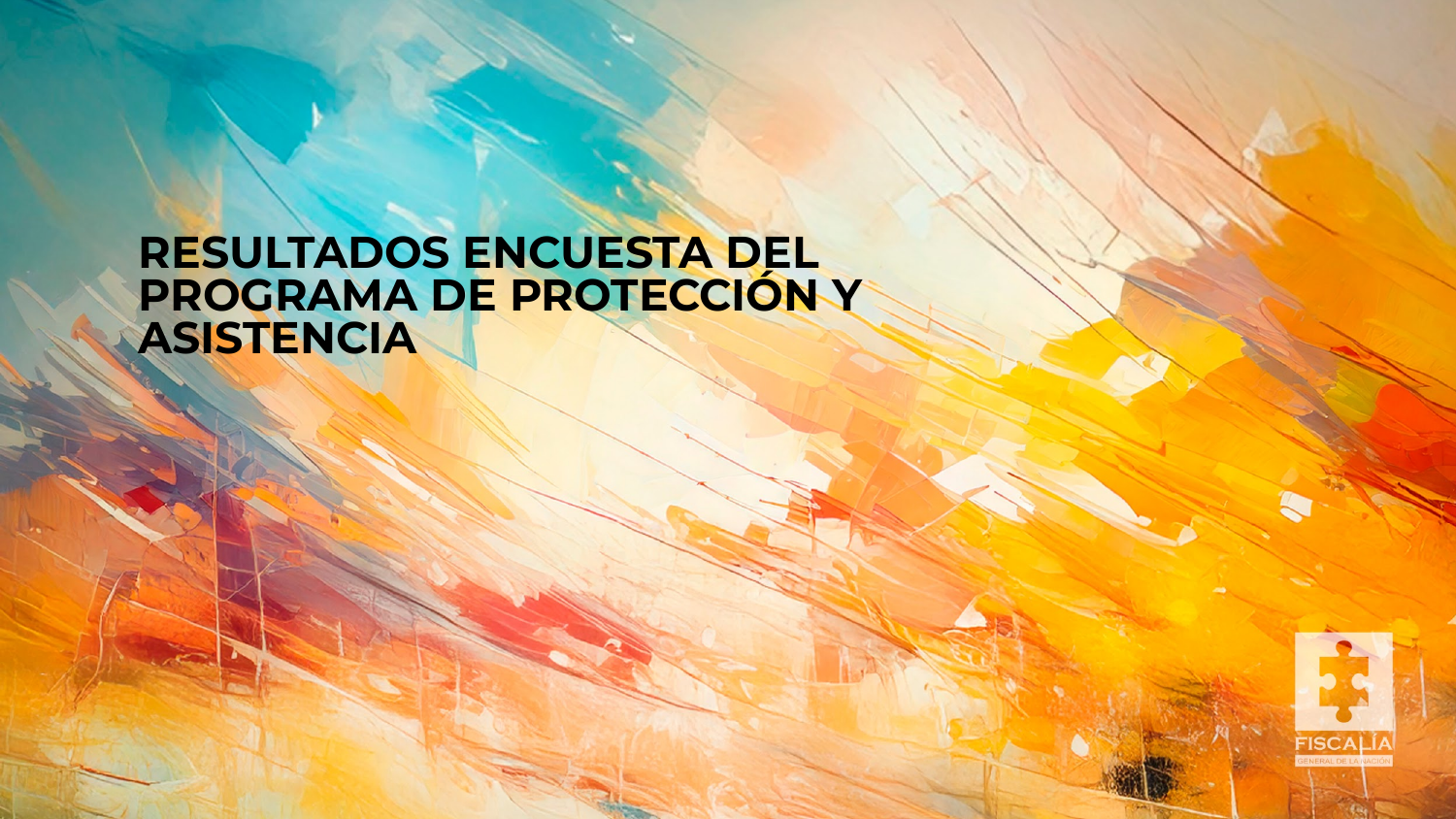

RESULTADOS ENCUESTA DEL PROGRAMA DE PROTECCIÓN Y ASISTENCIA